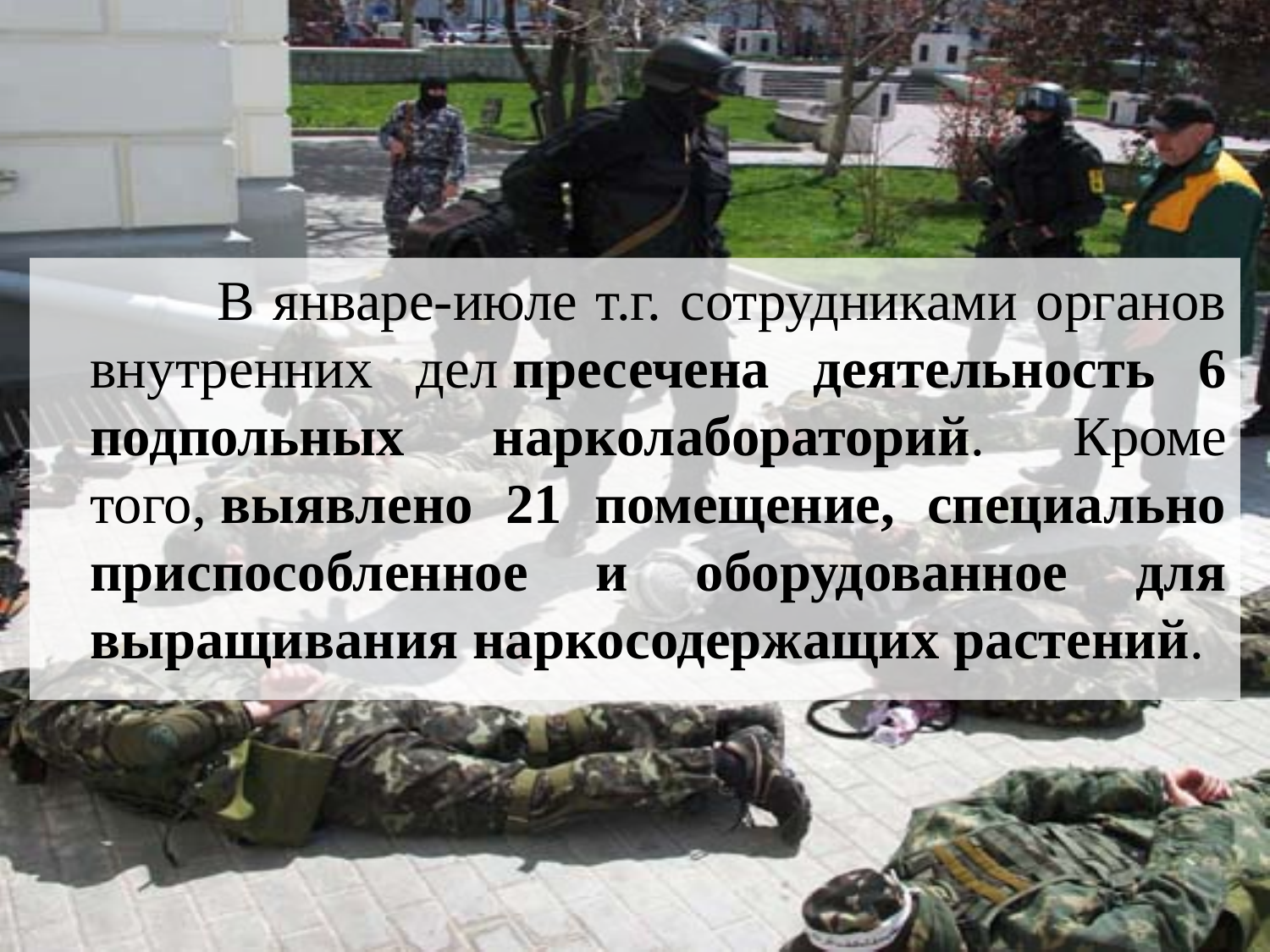

В январе-июле т.г. сотрудниками органов внутренних дел пресечена деятельность 6 подпольных нарколабораторий. Кроме того, выявлено 21 помещение, специально приспособленное и оборудованное для выращивания наркосодержащих растений.